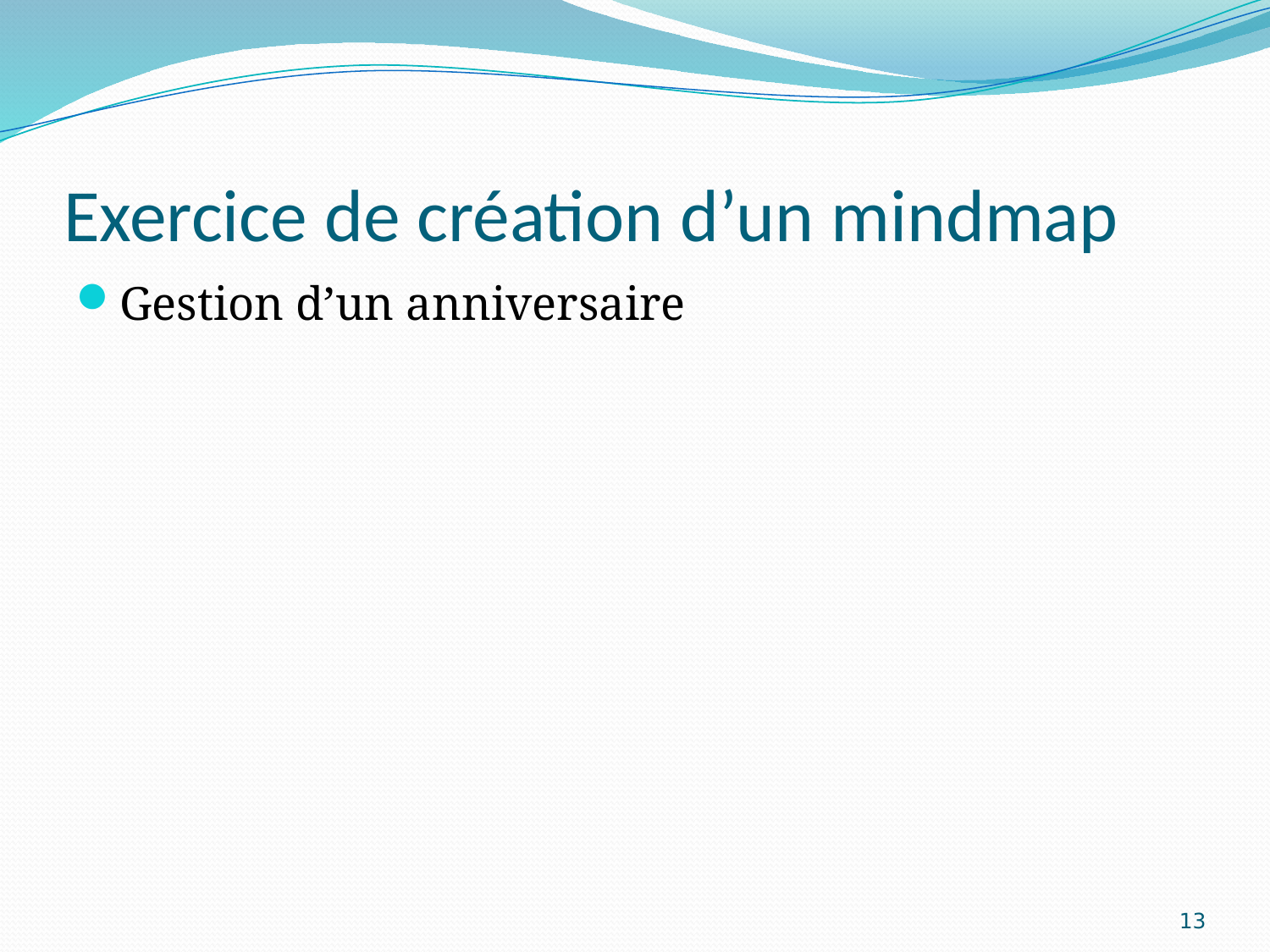

# Exercice de création d’un mindmap
Gestion d’un anniversaire
13